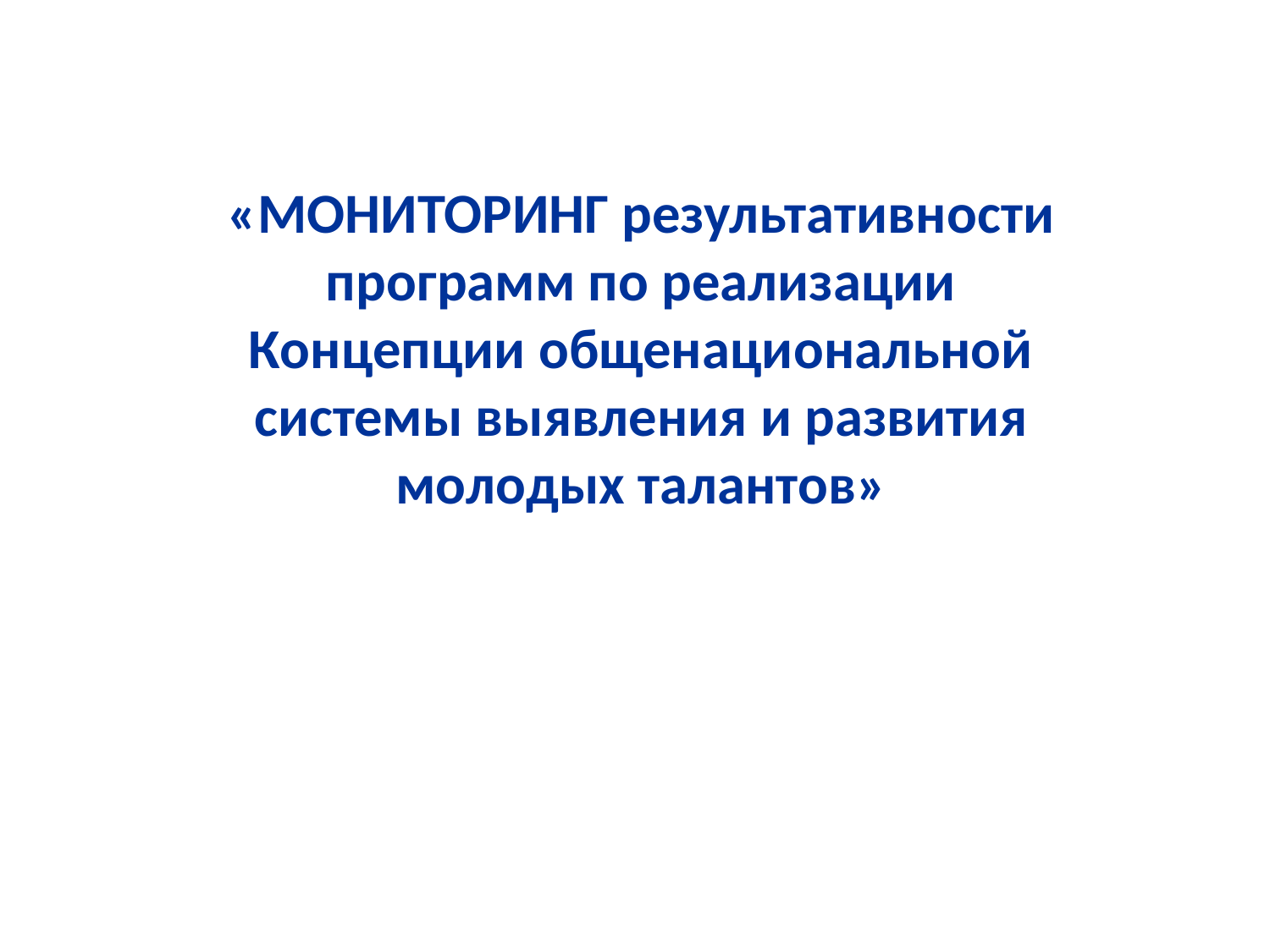

# «МОНИТОРИНГ результативности программ по реализации Концепции общенациональной системы выявления и развития молодых талантов»